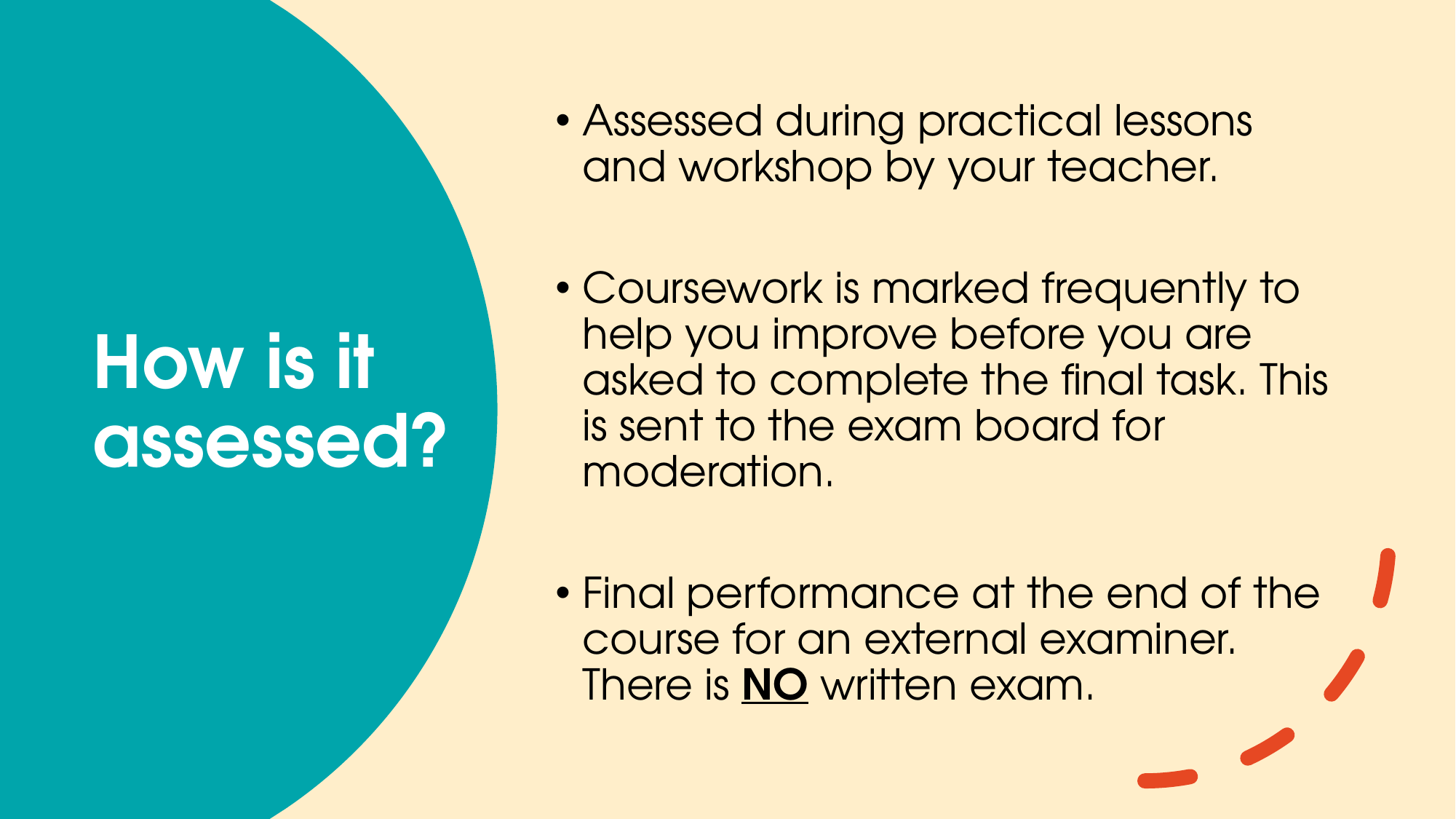

Assessed during practical lessons and workshop by your teacher.

Coursework is marked frequently to help you improve before you are asked to complete the final task. This is sent to the exam board for moderation.

Final performance at the end of the course for an external examiner. There is NO written exam.
# How is it assessed?